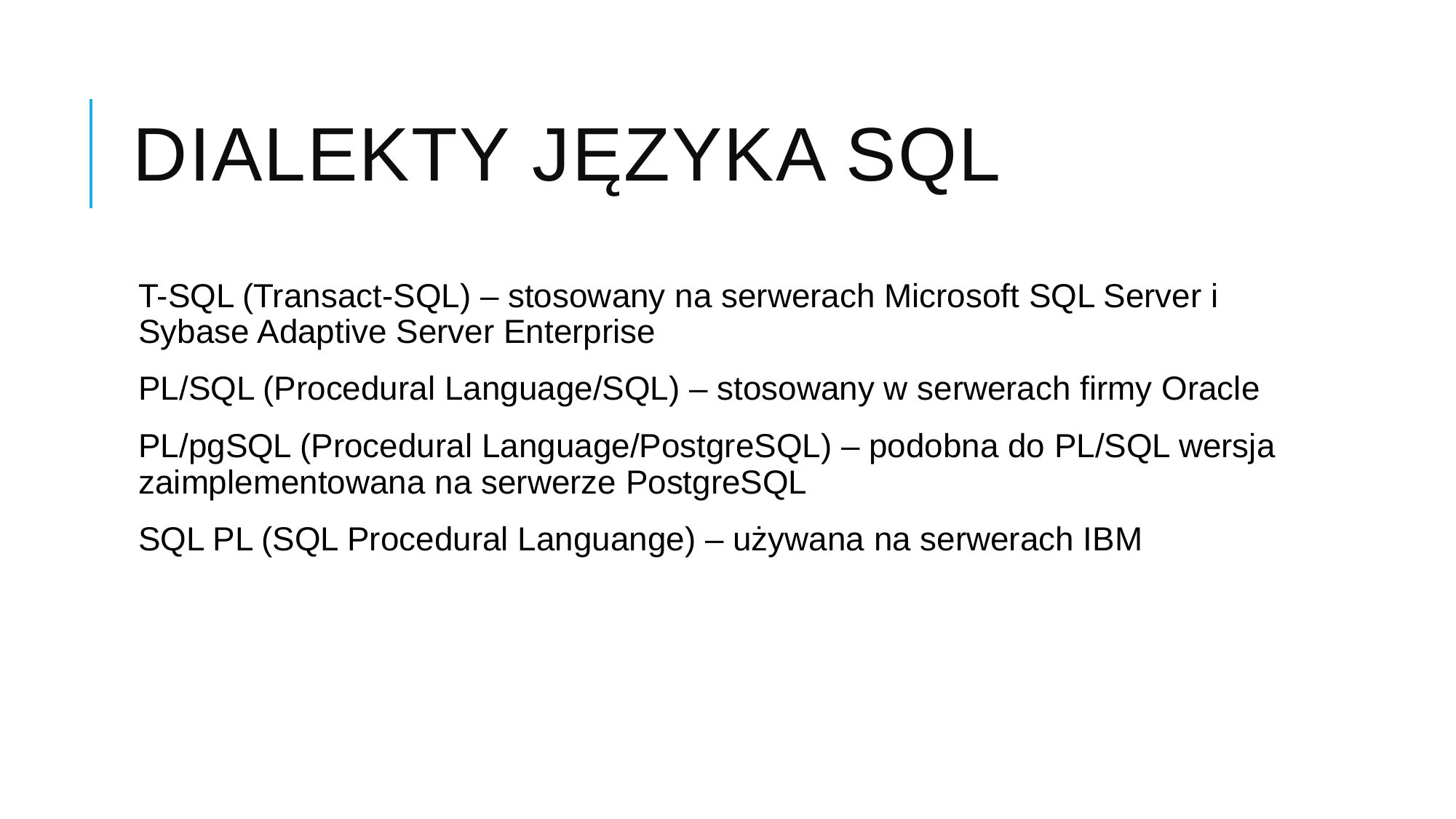

# Dialekty języka SQL
T-SQL (Transact-SQL) – stosowany na serwerach Microsoft SQL Server i Sybase Adaptive Server Enterprise
PL/SQL (Procedural Language/SQL) – stosowany w serwerach firmy Oracle
PL/pgSQL (Procedural Language/PostgreSQL) – podobna do PL/SQL wersja zaimplementowana na serwerze PostgreSQL
SQL PL (SQL Procedural Languange) – używana na serwerach IBM